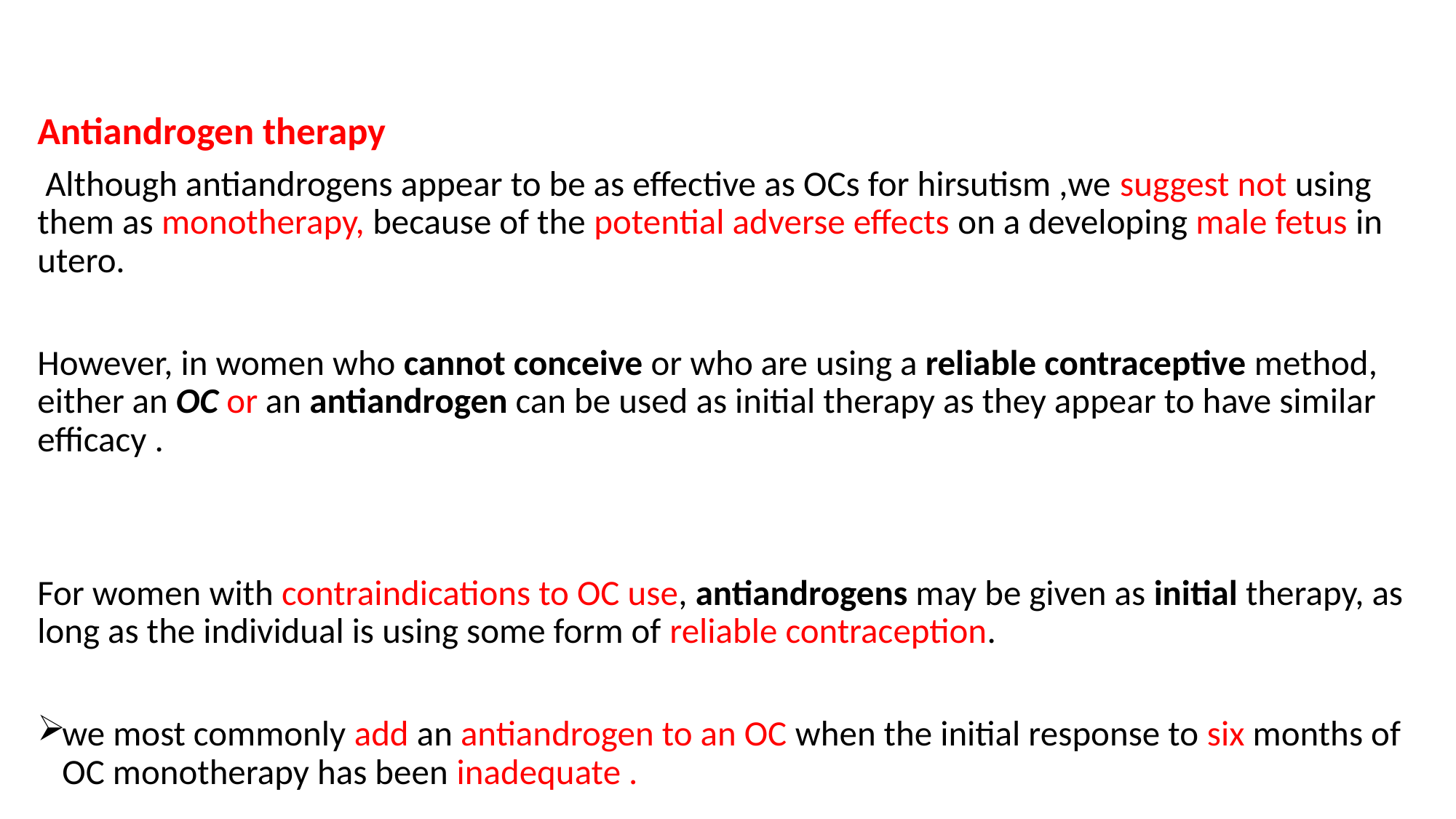

#
Antiandrogen therapy
 Although antiandrogens appear to be as effective as OCs for hirsutism ,we suggest not using them as monotherapy, because of the potential adverse effects on a developing male fetus in utero.

However, in women who cannot conceive or who are using a reliable contraceptive method, either an OC or an antiandrogen can be used as initial therapy as they appear to have similar efficacy .

For women with contraindications to OC use, antiandrogens may be given as initial therapy, as long as the individual is using some form of reliable contraception.

we most commonly add an antiandrogen to an OC when the initial response to six months of OC monotherapy has been inadequate .